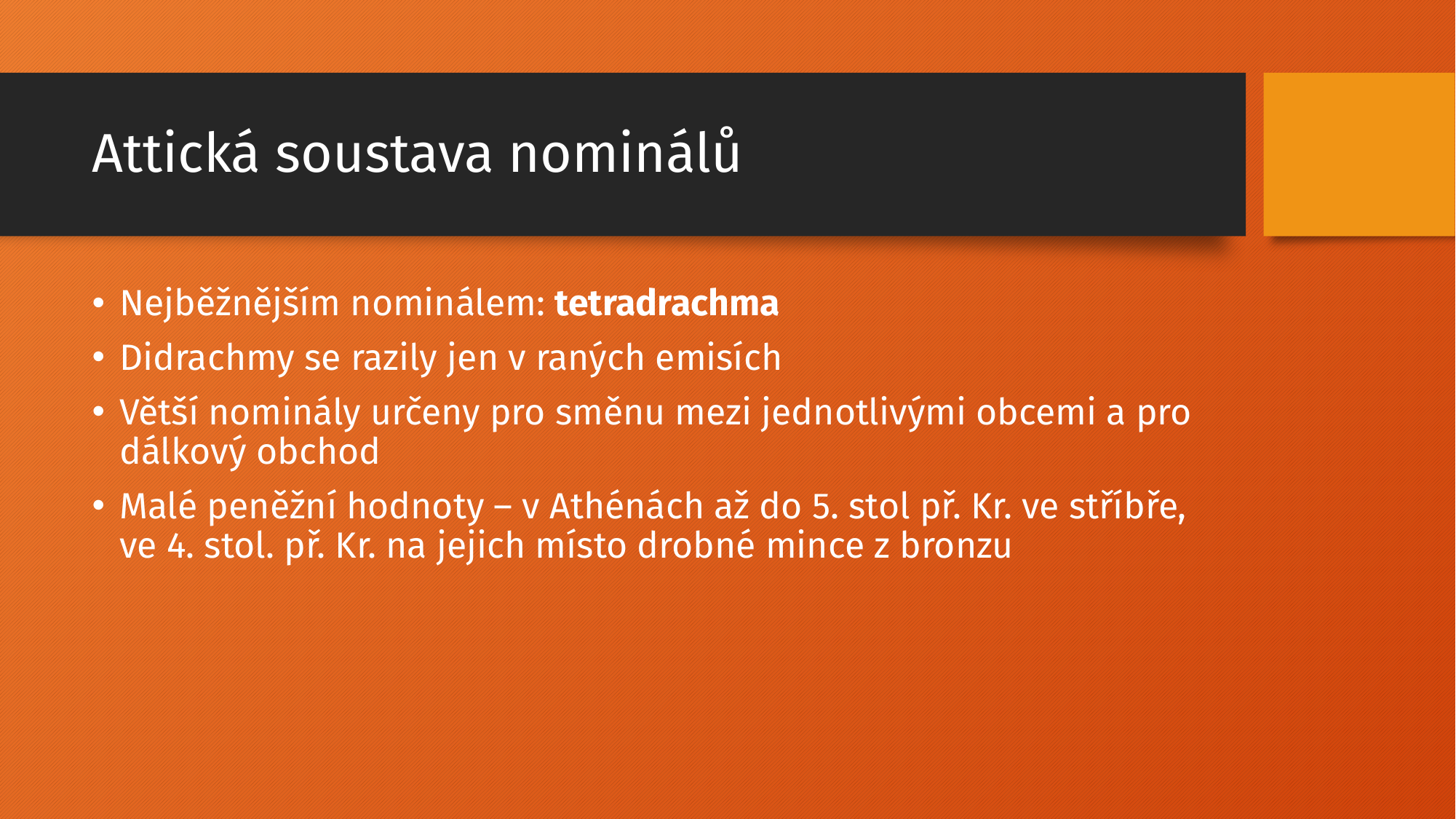

# Attická soustava nominálů
Nejběžnějším nominálem: tetradrachma
Didrachmy se razily jen v raných emisích
Větší nominály určeny pro směnu mezi jednotlivými obcemi a pro dálkový obchod
Malé peněžní hodnoty – v Athénách až do 5. stol př. Kr. ve stříbře, ve 4. stol. př. Kr. na jejich místo drobné mince z bronzu